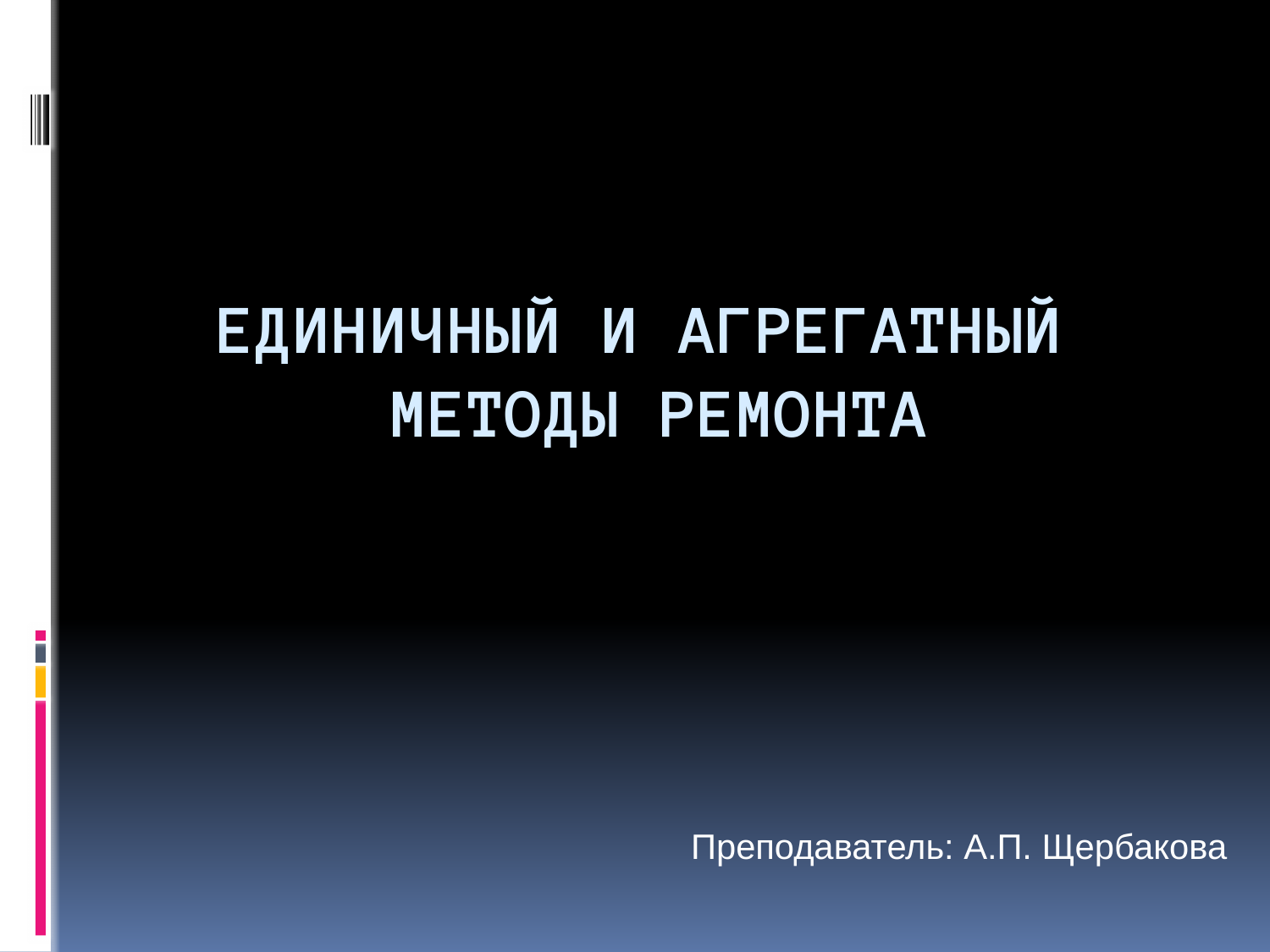

# Единичный и агрегатный методы ремонта
Преподаватель: А.П. Щербакова